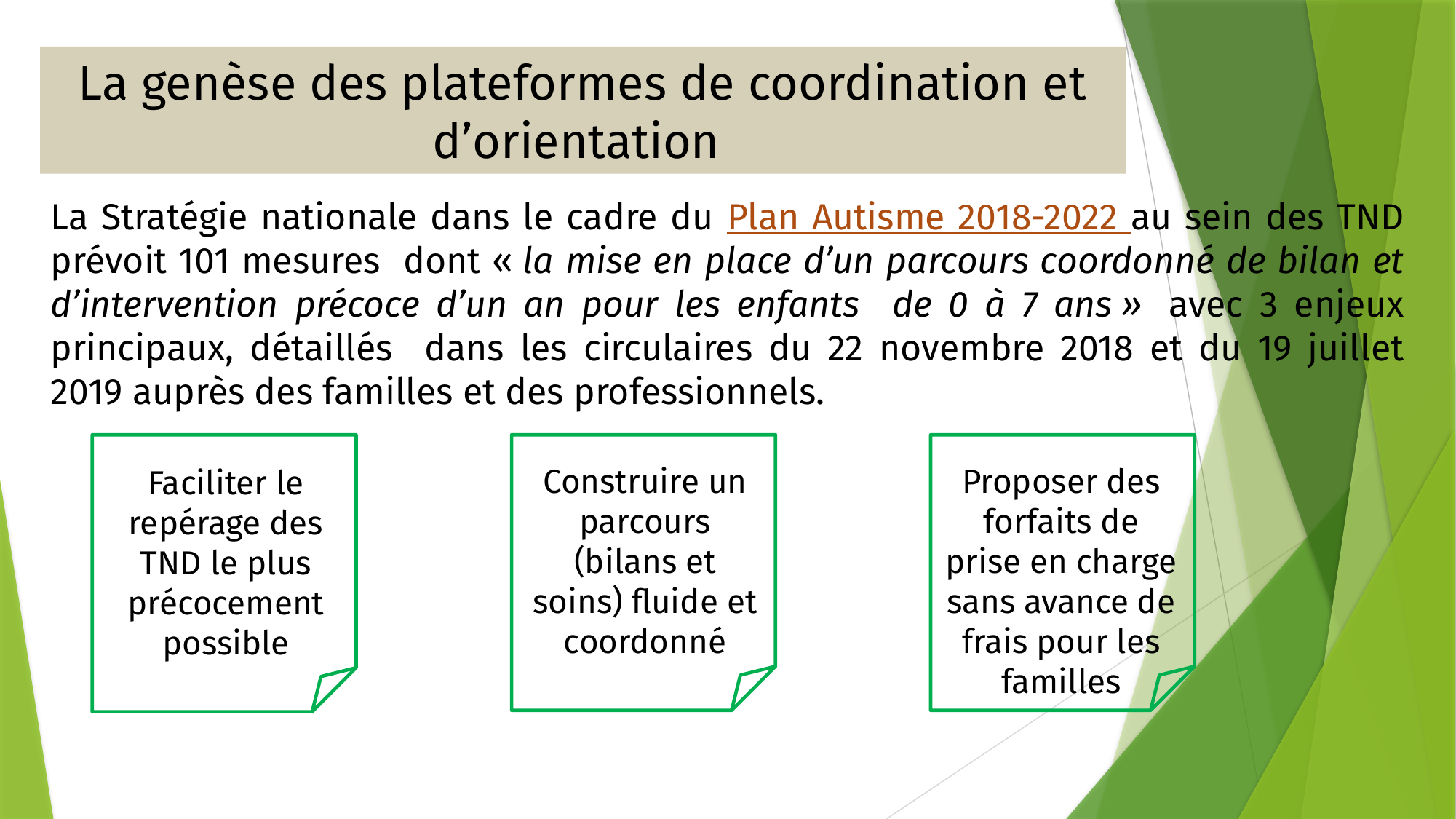

La genèse des plateformes de coordination et d’orientation
La Stratégie nationale dans le cadre du Plan Autisme 2018-2022 au sein des TND prévoit 101 mesures  dont « la mise en place d’un parcours coordonné de bilan et d’intervention précoce d’un an pour les enfants  de 0 à 7 ans »  avec 3 enjeux principaux, détaillés  dans les circulaires du 22 novembre 2018 et du 19 juillet 2019 auprès des familles et des professionnels.

Construire un parcours (bilans et soins) fluide et coordonné
Proposer des forfaits de prise en charge sans avance de frais pour les familles
Faciliter le repérage des TND le plus précocement possible